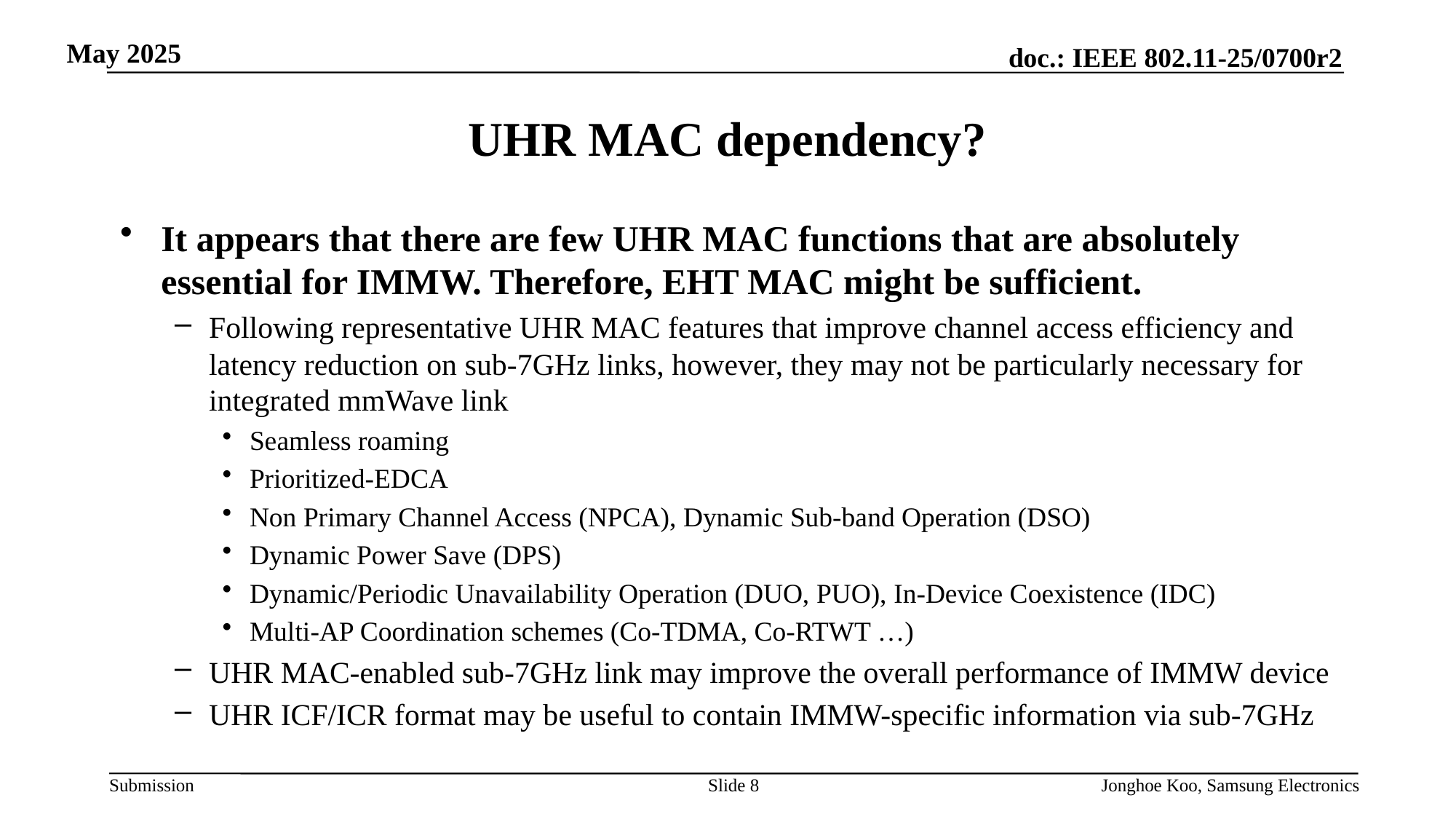

# UHR MAC dependency?
It appears that there are few UHR MAC functions that are absolutely essential for IMMW. Therefore, EHT MAC might be sufficient.
Following representative UHR MAC features that improve channel access efficiency and latency reduction on sub-7GHz links, however, they may not be particularly necessary for integrated mmWave link
Seamless roaming
Prioritized-EDCA
Non Primary Channel Access (NPCA), Dynamic Sub-band Operation (DSO)
Dynamic Power Save (DPS)
Dynamic/Periodic Unavailability Operation (DUO, PUO), In-Device Coexistence (IDC)
Multi-AP Coordination schemes (Co-TDMA, Co-RTWT …)
UHR MAC-enabled sub-7GHz link may improve the overall performance of IMMW device
UHR ICF/ICR format may be useful to contain IMMW-specific information via sub-7GHz
Slide 8
Jonghoe Koo, Samsung Electronics